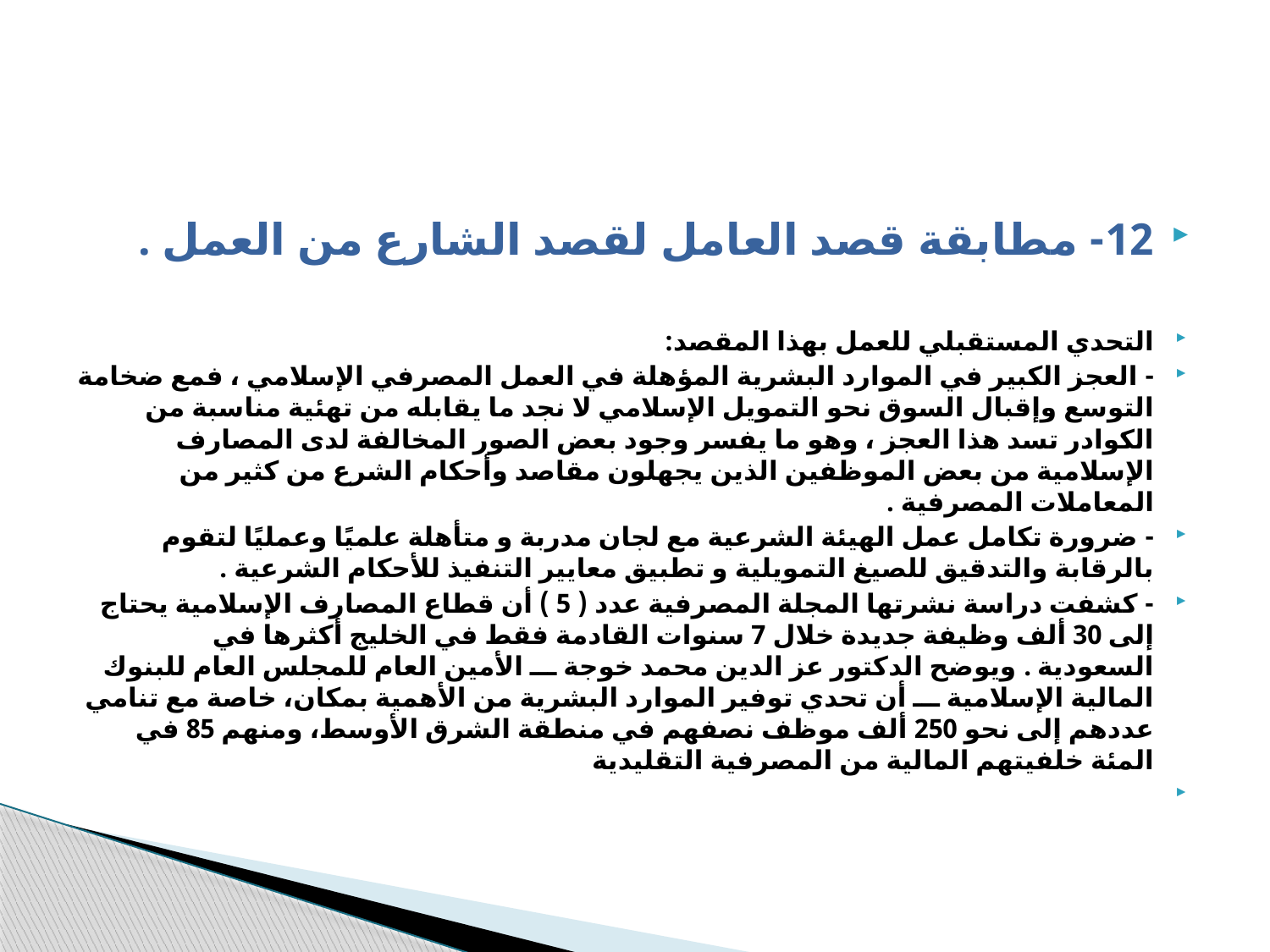

#
12- مطابقة قصد العامل لقصد الشارع من العمل .

التحدي المستقبلي للعمل بهذا المقصد:
- العجز الكبير في الموارد البشرية المؤهلة في العمل المصرفي الإسلامي ، فمع ضخامة التوسع وإقبال السوق نحو التمويل الإسلامي لا نجد ما يقابله من تهئية مناسبة من الكوادر تسد هذا العجز ، وهو ما يفسر وجود بعض الصور المخالفة لدى المصارف الإسلامية من بعض الموظفين الذين يجهلون مقاصد وأحكام الشرع من كثير من المعاملات المصرفية .
- ضرورة تكامل عمل الهيئة الشرعية مع لجان مدربة و متأهلة علميًا وعمليًا لتقوم بالرقابة والتدقيق للصيغ التمويلية و تطبيق معايير التنفيذ للأحكام الشرعية .
- كشفت دراسة نشرتها المجلة المصرفية عدد ( 5 ) أن قطاع المصارف الإسلامية يحتاج إلى 30 ألف وظيفة جديدة خلال 7 سنوات القادمة فقط في الخليج أكثرها في السعودية . ويوضح الدكتور عز الدين محمد خوجة ـــ الأمين العام للمجلس العام للبنوك المالية الإسلامية ـــ أن تحدي توفير الموارد البشرية من الأهمية بمكان، خاصة مع تنامي عددهم إلى نحو 250 ألف موظف نصفهم في منطقة الشرق الأوسط، ومنهم 85 في المئة خلفيتهم المالية من المصرفية التقليدية